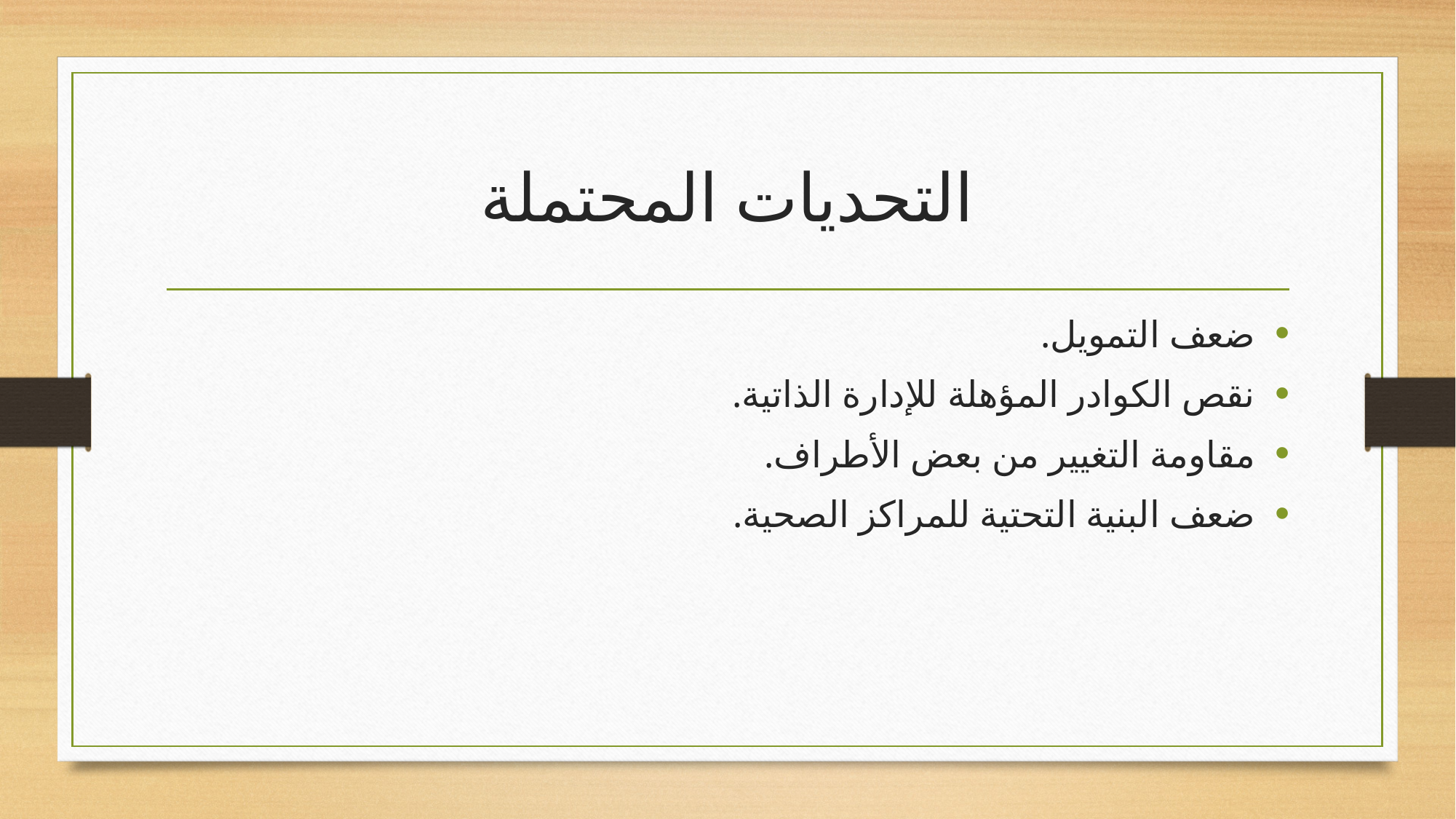

# التحديات المحتملة
ضعف التمويل.
نقص الكوادر المؤهلة للإدارة الذاتية.
مقاومة التغيير من بعض الأطراف.
ضعف البنية التحتية للمراكز الصحية.